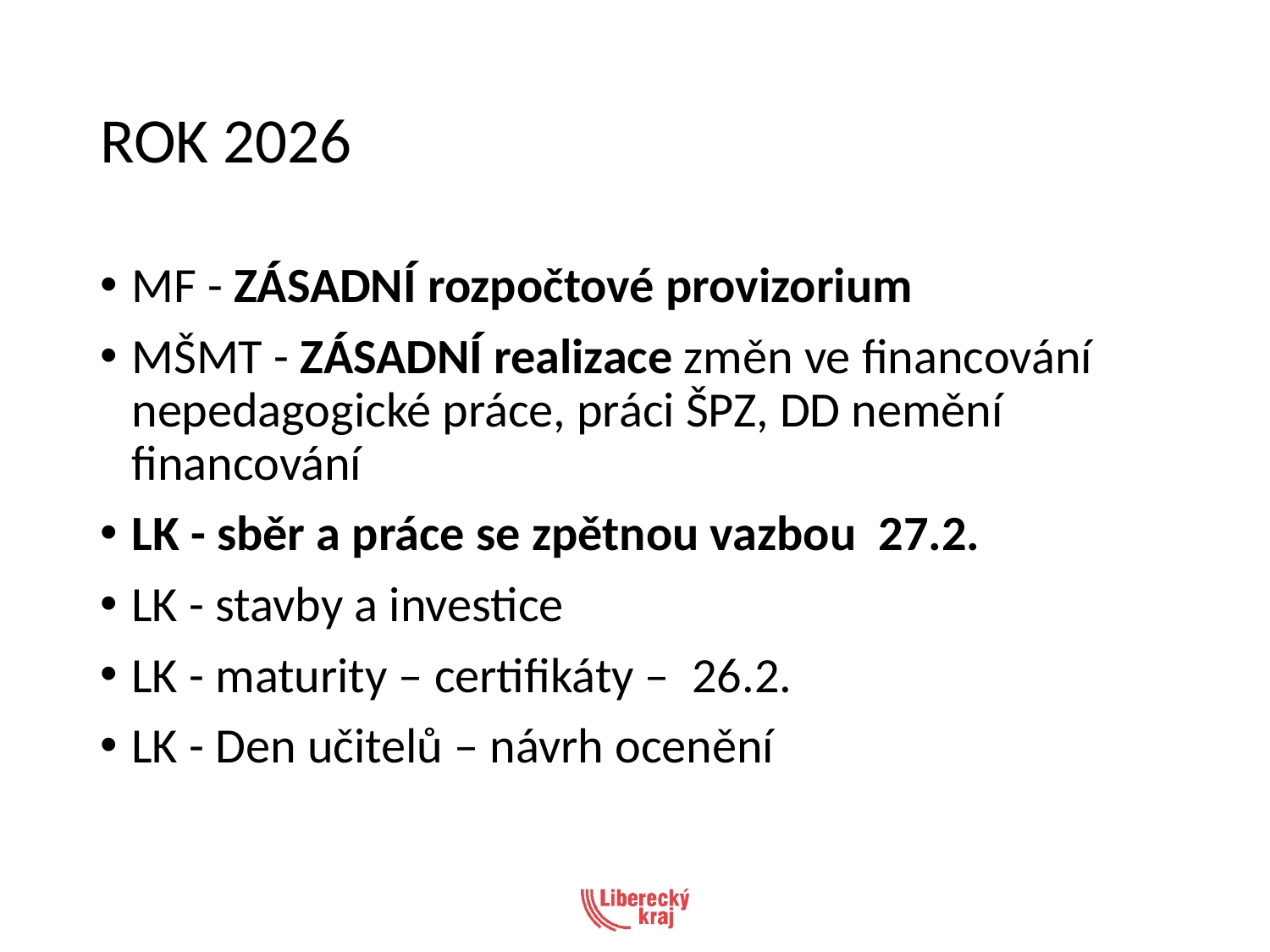

# ROK 2026

MF - ZÁSADNÍ rozpočtové provizorium
MŠMT - ZÁSADNÍ realizace změn ve financování nepedagogické práce, práci ŠPZ, DD nemění financování
LK - sběr a práce se zpětnou vazbou  27.2.
LK - stavby a investice
LK - maturity – certifikáty –  26.2.
LK - Den učitelů – návrh ocenění